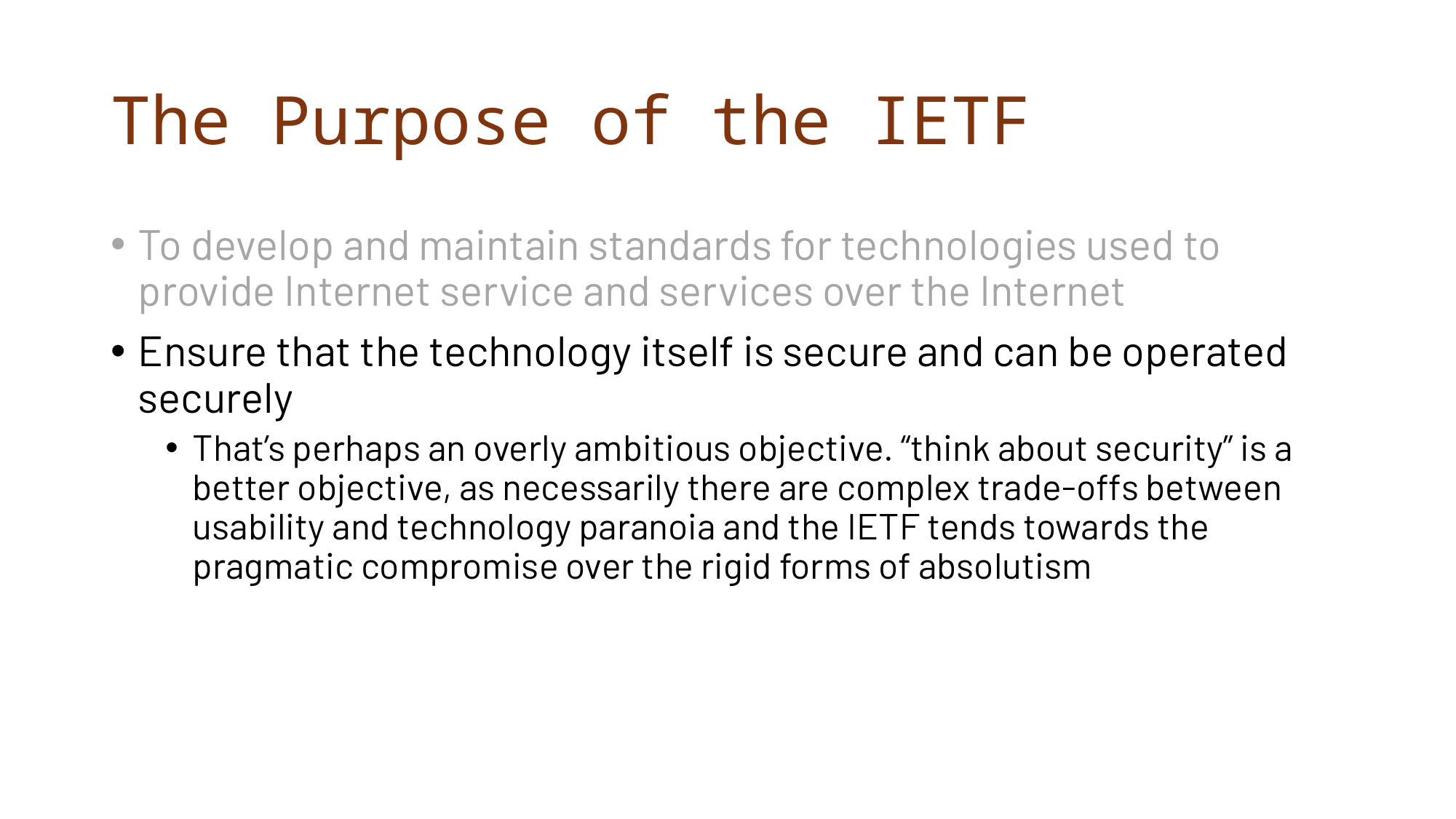

# The Purpose of the IETF
To develop and maintain standards for technologies used to provide Internet service and services over the Internet
Ensure that the technology itself is secure and can be operated securely
That’s perhaps an overly ambitious objective. “think about security” is a better objective, as necessarily there are complex trade-offs between usability and technology paranoia and the IETF tends towards the pragmatic compromise over the rigid forms of absolutism